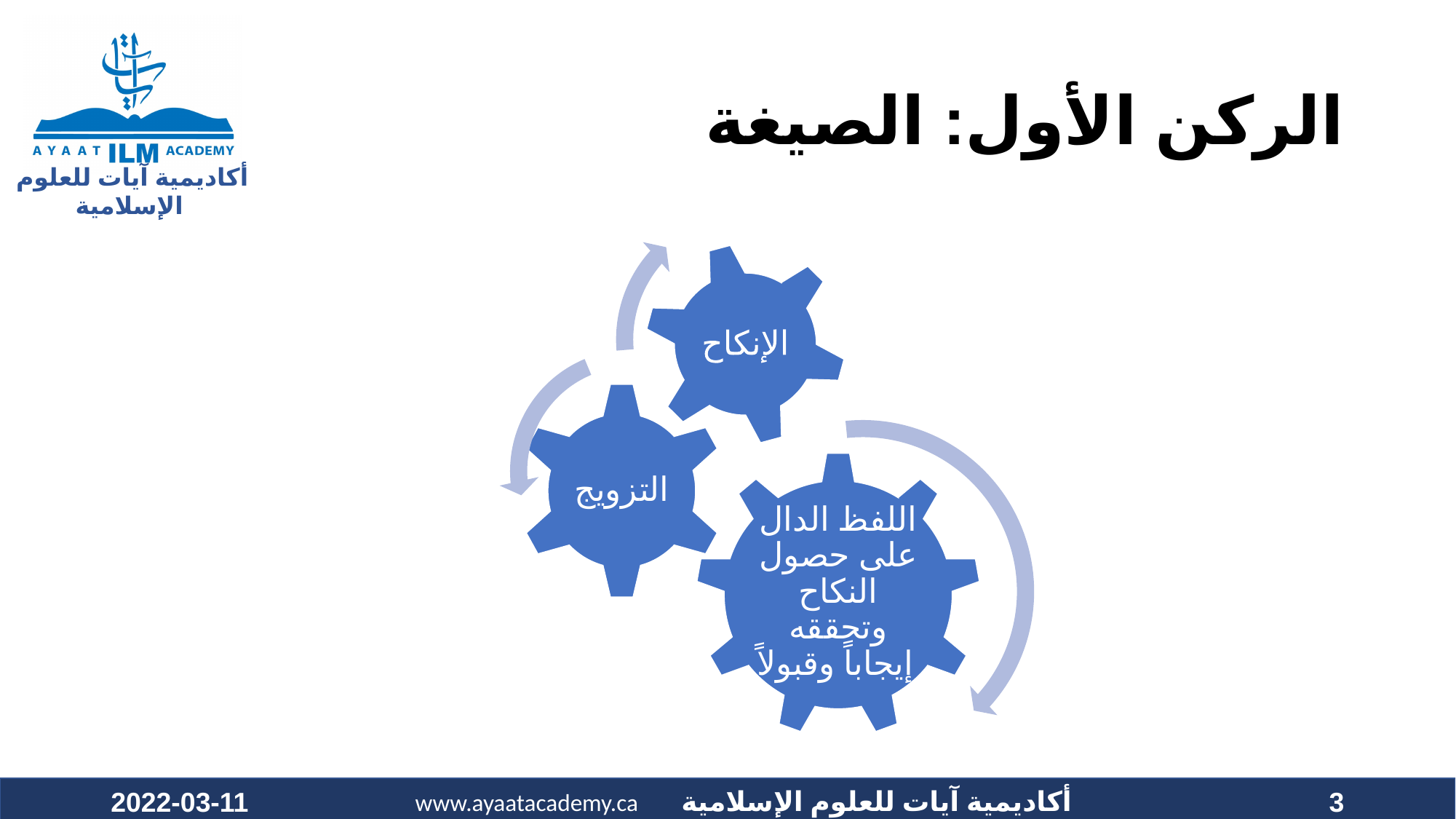

# الركن الأول: الصيغة
اللفظ الدال على حصول النكاح وتحققه إيجاباً وقبولاً
التزويج
الإنكاح
2022-03-11
3